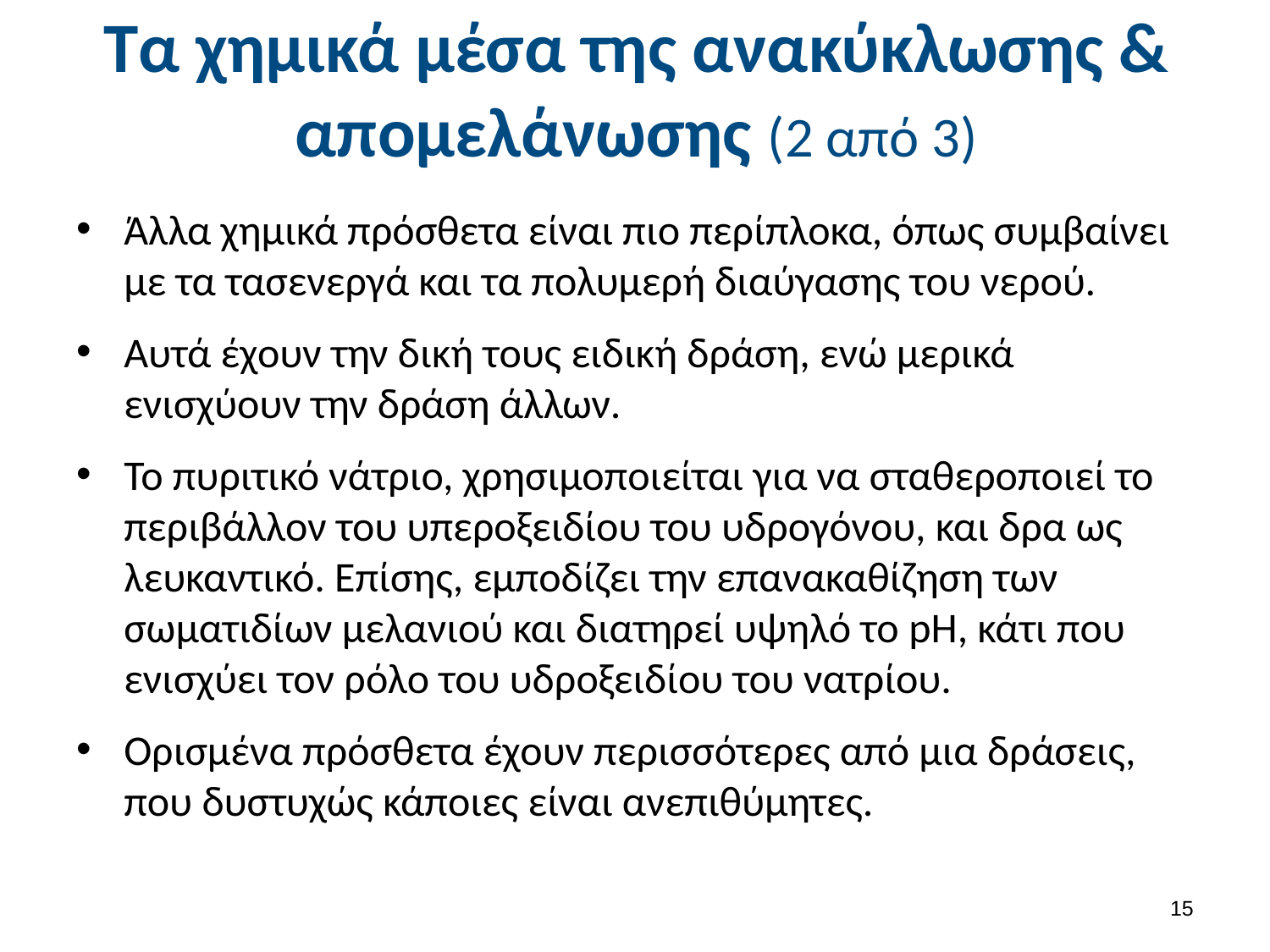

# Τα χημικά μέσα της ανακύκλωσης & απομελάνωσης (2 από 3)
Άλλα χημικά πρόσθετα είναι πιο περίπλοκα, όπως συμβαίνει με τα τασενεργά και τα πολυμερή διαύγασης του νερού.
Αυτά έχουν την δική τους ειδική δράση, ενώ μερικά ενισχύουν την δράση άλλων.
Το πυριτικό νάτριο, χρησιμοποιείται για να σταθεροποιεί το περιβάλλον του υπεροξειδίου του υδρογόνου, και δρα ως λευκαντικό. Επίσης, εμποδίζει την επανακαθίζηση των σωματιδίων μελανιού και διατηρεί υψηλό το pH, κάτι που ενισχύει τον ρόλο του υδροξειδίου του νατρίου.
Ορισμένα πρόσθετα έχουν περισσότερες από μια δράσεις, που δυστυχώς κάποιες είναι ανεπιθύμητες.
15